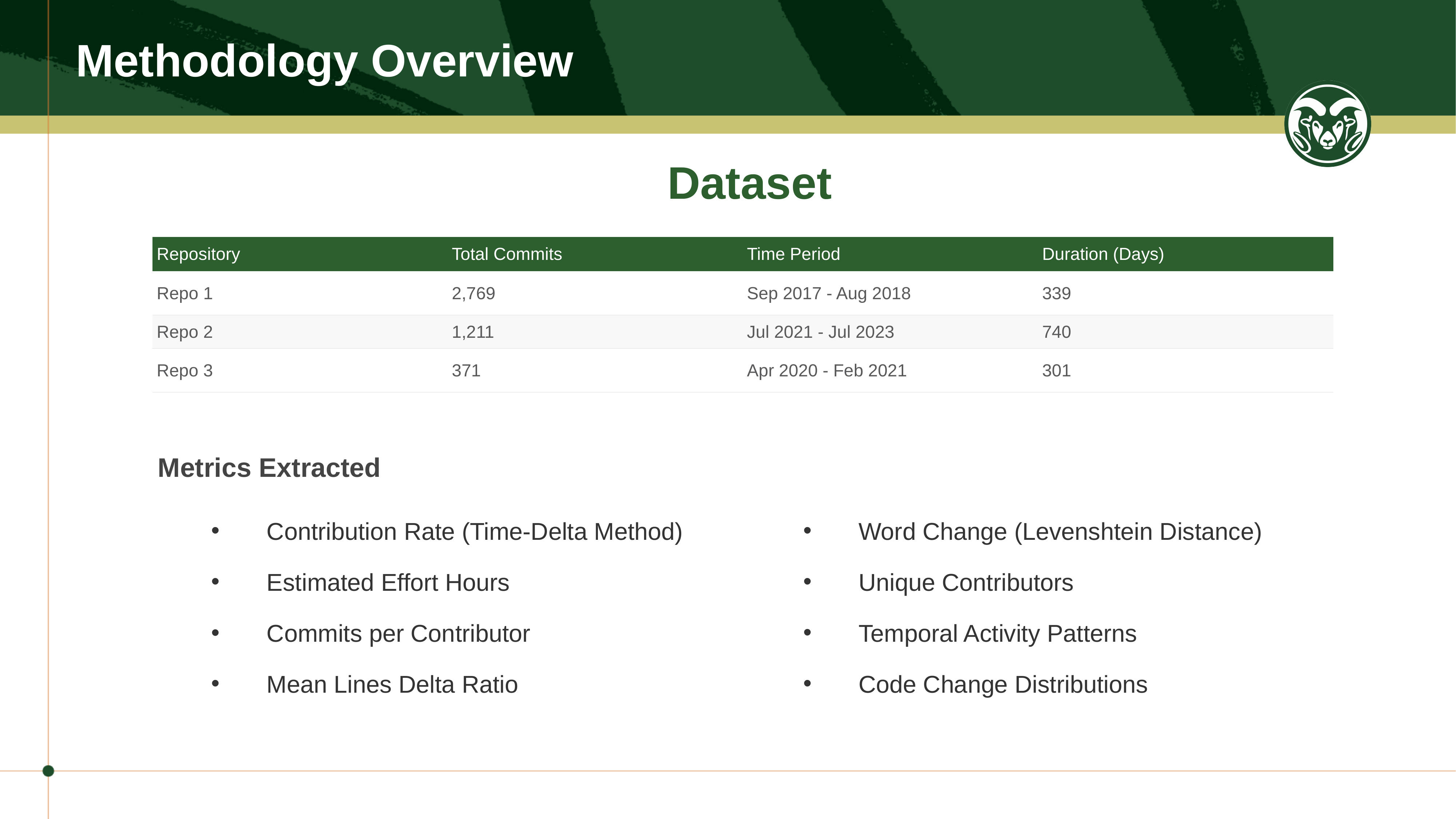

Methodology Overview
# Dataset
| Repository | Total Commits | Time Period | Duration (Days) |
| --- | --- | --- | --- |
| Repo 1 | 2,769 | Sep 2017 - Aug 2018 | 339 |
| Repo 2 | 1,211 | Jul 2021 - Jul 2023 | 740 |
| Repo 3 | 371 | Apr 2020 - Feb 2021 | 301 |
Metrics Extracted
Contribution Rate (Time-Delta Method)
Estimated Effort Hours
Commits per Contributor
Mean Lines Delta Ratio
Word Change (Levenshtein Distance)
Unique Contributors
Temporal Activity Patterns
Code Change Distributions